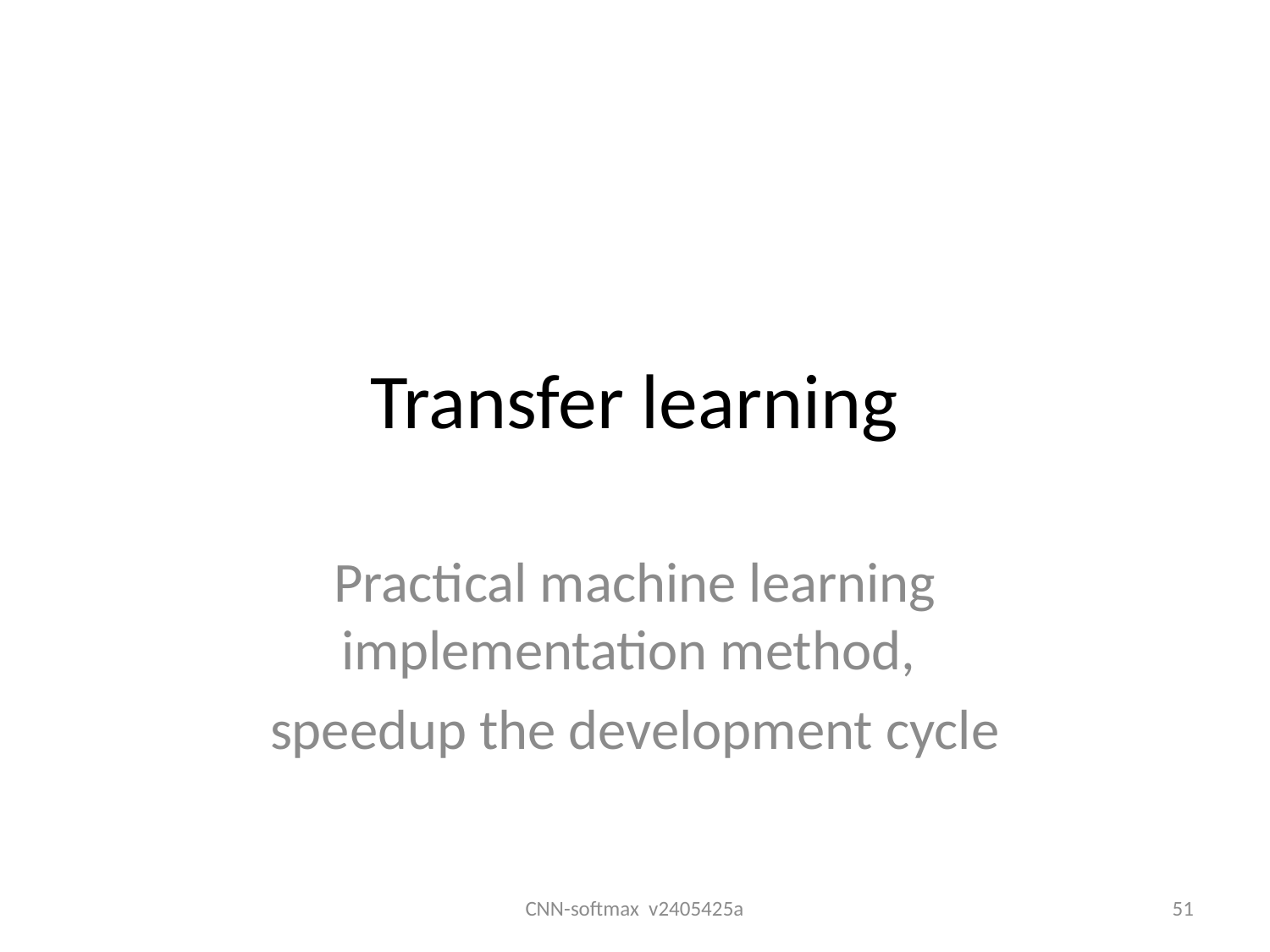

# Transfer learning
Practical machine learning implementation method,
speedup the development cycle
CNN-softmax  v2405425a
51